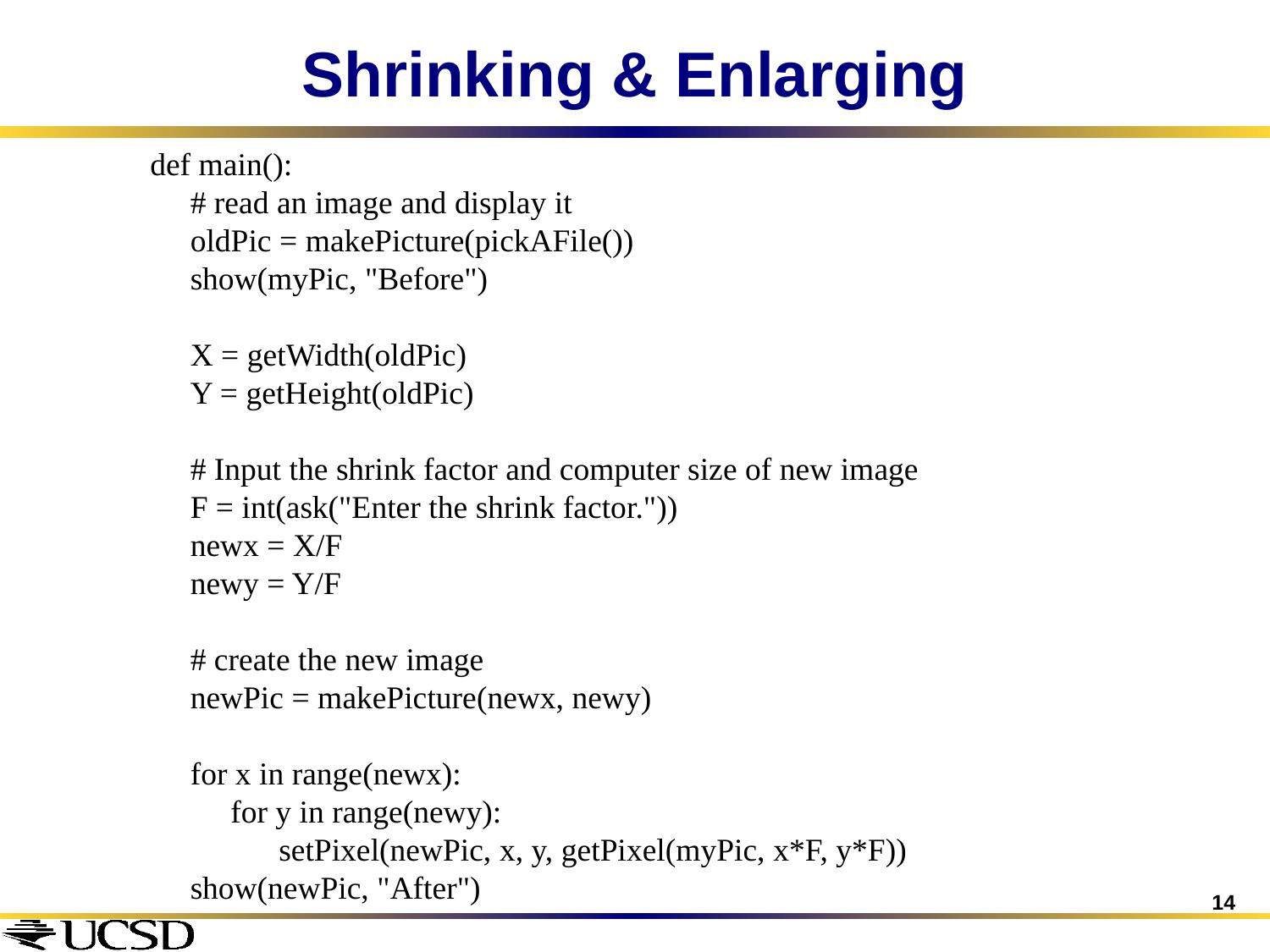

# Shrinking & Enlarging
def main():
     # read an image and display it
     oldPic = makePicture(pickAFile())
     show(myPic, "Before")

     X = getWidth(oldPic)
     Y = getHeight(oldPic)

     # Input the shrink factor and computer size of new image
     F = int(ask("Enter the shrink factor."))
     newx = X/F
     newy = Y/F

     # create the new image
     newPic = makePicture(newx, newy)

     for x in range(newx):
          for y in range(newy):
                setPixel(newPic, x, y, getPixel(myPic, x*F, y*F))
     show(newPic, "After")
14